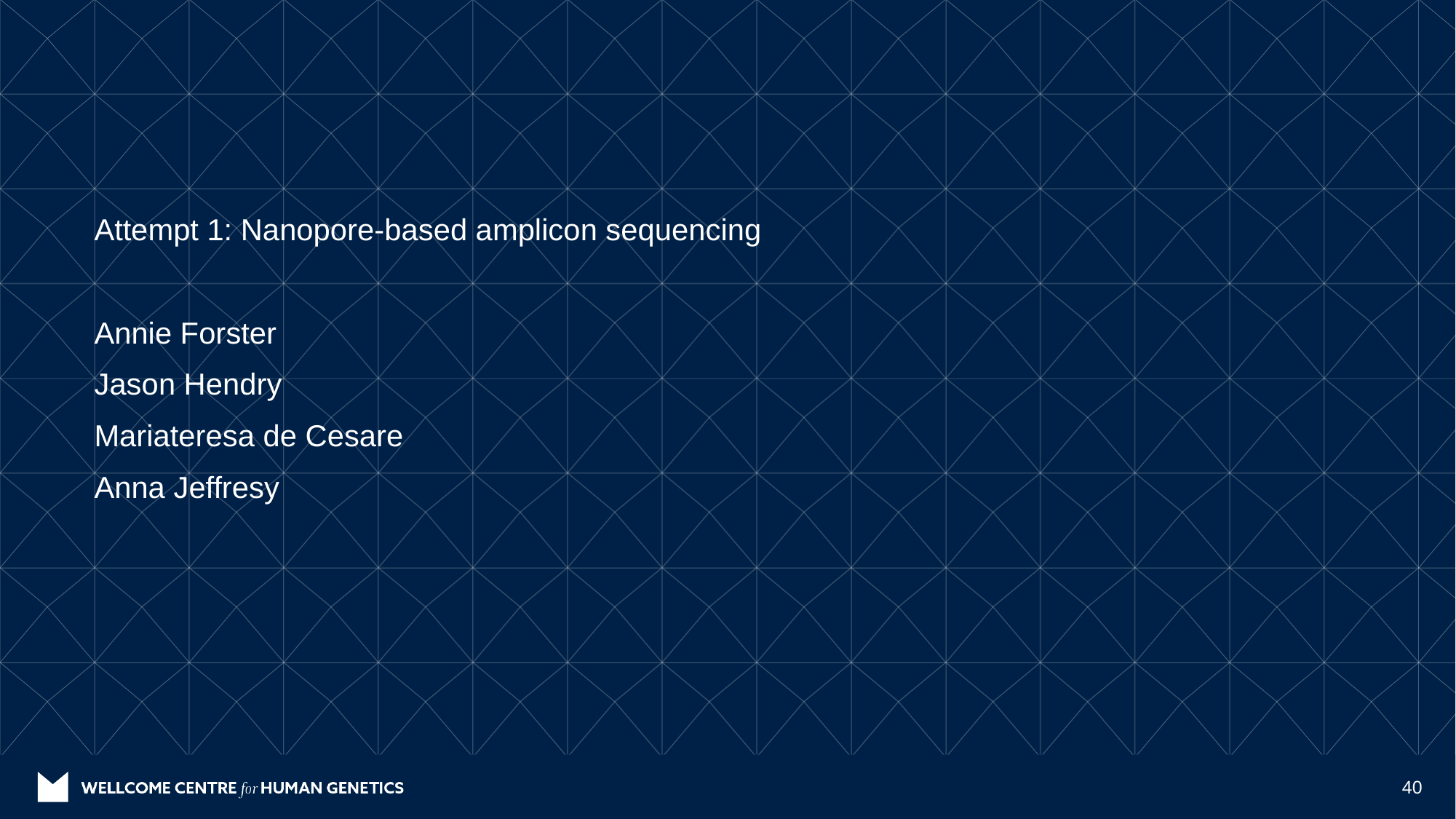

#
Attempt 1: Nanopore-based amplicon sequencing

Annie Forster
Jason Hendry
Mariateresa de Cesare
Anna Jeffresy
40